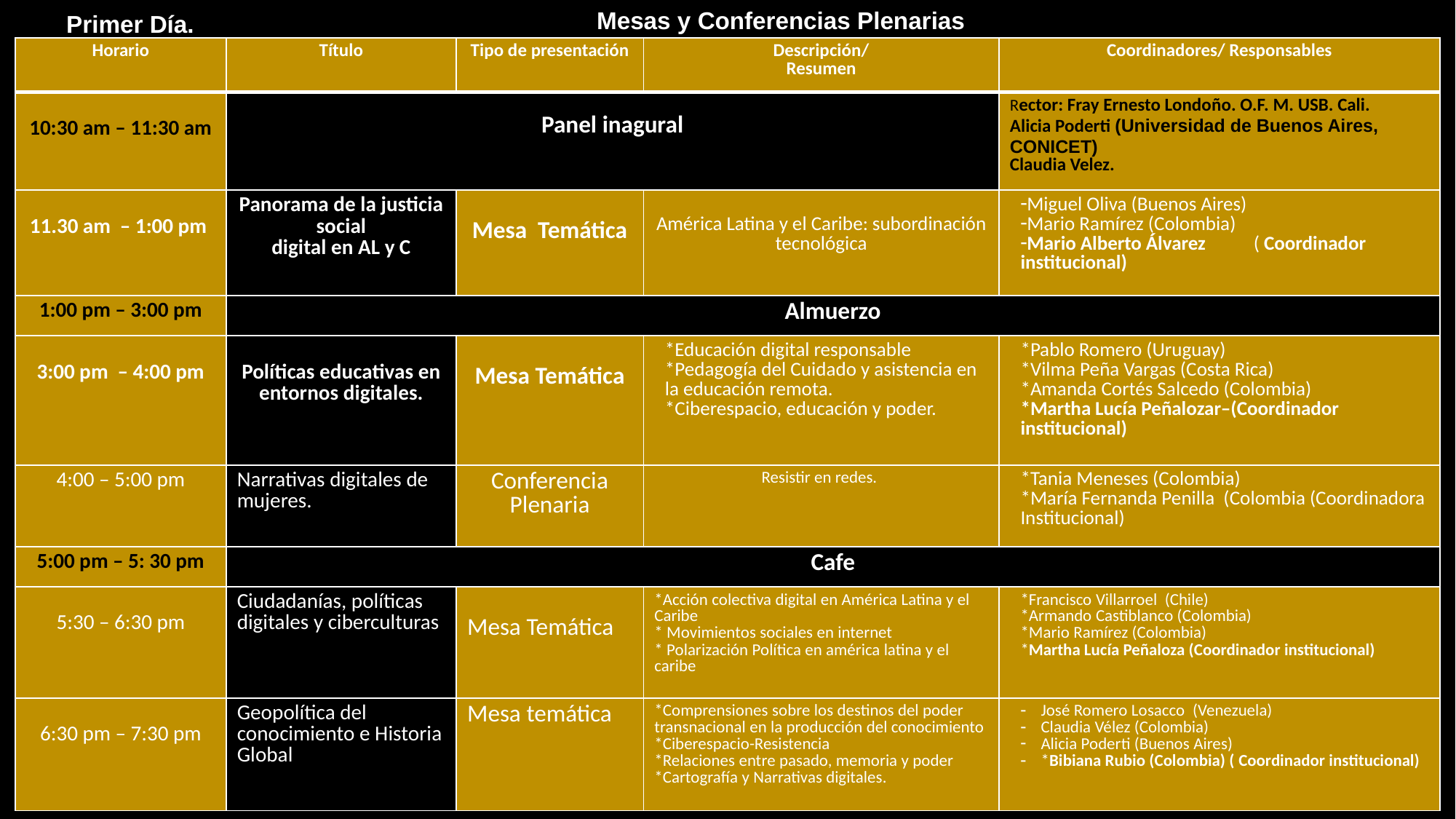

Mesas y Conferencias Plenarias
Primer Día.
| Horario | Título | Tipo de presentación | Descripción/ Resumen | Coordinadores/ Responsables |
| --- | --- | --- | --- | --- |
| 10:30 am – 11:30 am | Panel inagural |  |  | Rector: Fray Ernesto Londoño. O.F. M. USB. Cali. Alicia Poderti (Universidad de Buenos Aires, CONICET) Claudia Velez. |
| 11.30 am – 1:00 pm | Panorama de la justicia social digital en AL y C | Mesa Temática | América Latina y el Caribe: subordinación tecnológica | Miguel Oliva (Buenos Aires) Mario Ramírez (Colombia) Mario Alberto Álvarez ( Coordinador institucional) |
| 1:00 pm – 3:00 pm | Almuerzo |  |  |  |
| 3:00 pm – 4:00 pm | Políticas educativas en entornos digitales. | Mesa Temática | \*Educación digital responsable \*Pedagogía del Cuidado y asistencia en la educación remota. \*Ciberespacio, educación y poder. | \*Pablo Romero (Uruguay) \*Vilma Peña Vargas (Costa Rica) \*Amanda Cortés Salcedo (Colombia) \*Martha Lucía Peñalozar–(Coordinador institucional) |
| 4:00 – 5:00 pm | Narrativas digitales de mujeres. | Conferencia Plenaria | Resistir en redes. | \*Tania Meneses (Colombia) \*María Fernanda Penilla (Colombia (Coordinadora Institucional) |
| 5:00 pm – 5: 30 pm | Cafe |  |  |  |
| 5:30 – 6:30 pm | Ciudadanías, políticas digitales y ciberculturas | Mesa Temática | \*Acción colectiva digital en América Latina y el Caribe \* Movimientos sociales en internet \* Polarización Política en américa latina y el caribe | \*Francisco Villarroel  (Chile) \*Armando Castiblanco (Colombia)          \*Mario Ramírez (Colombia) \*Martha Lucía Peñaloza (Coordinador institucional) |
| 6:30 pm – 7:30 pm | Geopolítica del conocimiento e Historia Global | Mesa temática | \*Comprensiones sobre los destinos del poder transnacional en la producción del conocimiento \*Ciberespacio-Resistencia \*Relaciones entre pasado, memoria y poder \*Cartografía y Narrativas digitales. | José Romero Losacco (Venezuela) Claudia Vélez (Colombia) Alicia Poderti (Buenos Aires) \*Bibiana Rubio (Colombia) ( Coordinador institucional) |